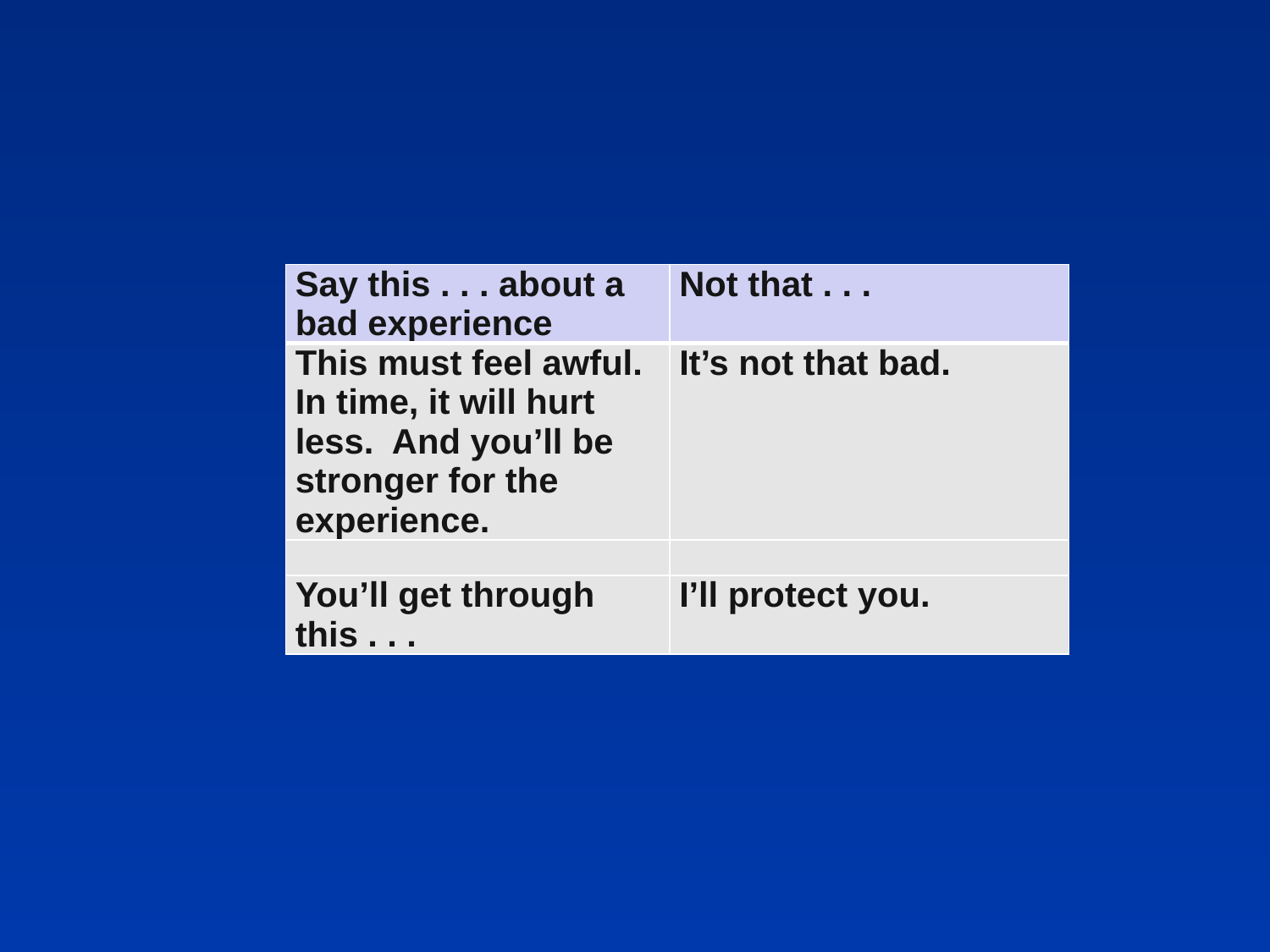

| Say this . . . about a bad experience | Not that . . . |
| --- | --- |
| This must feel awful. In time, it will hurt less. And you’ll be stronger for the experience. | It’s not that bad. |
|  |  |
| You’ll get through this . . . | I’ll protect you. |